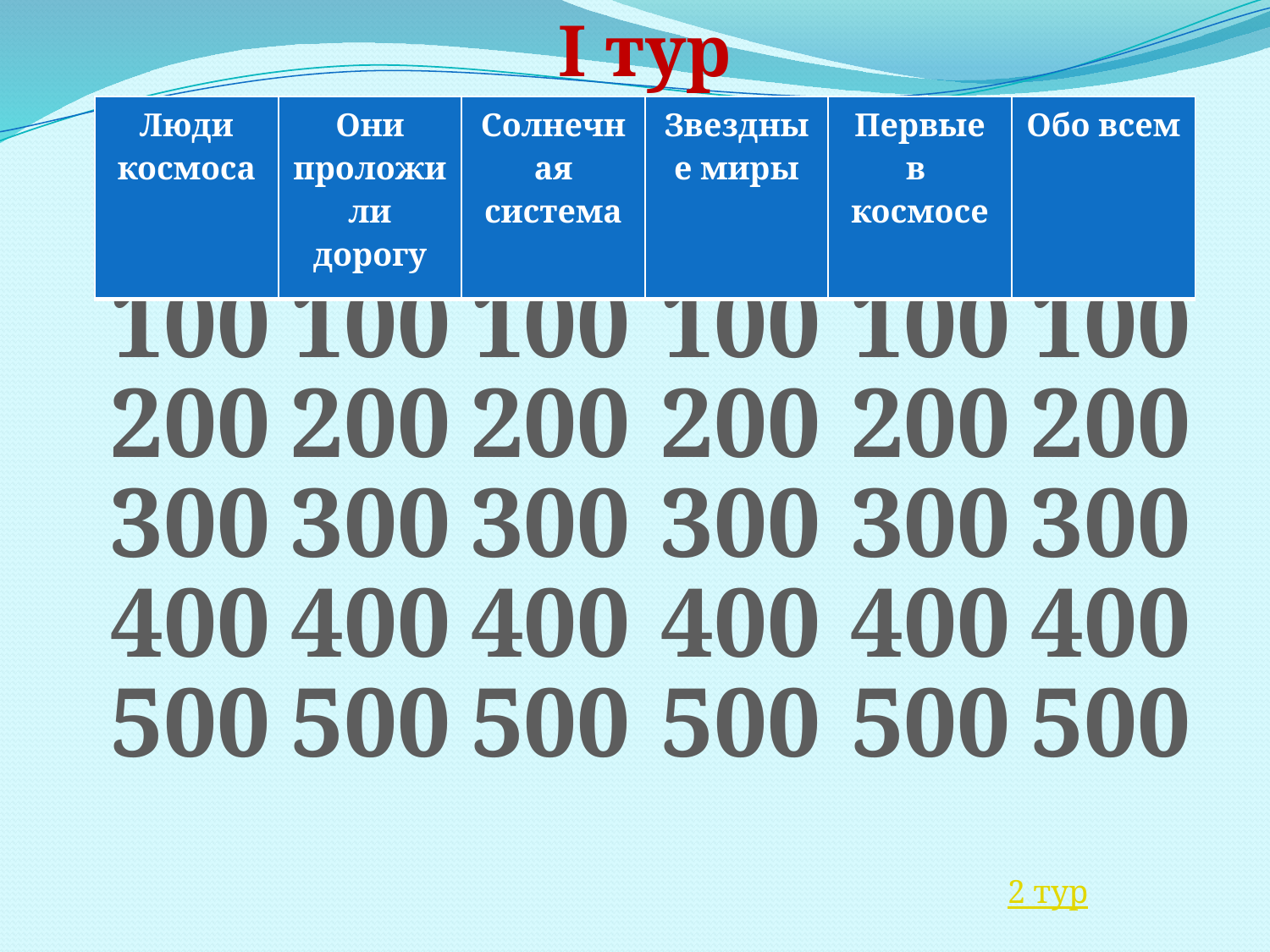

I тур
| Люди космоса | Они проложили дорогу | Солнечная система | Звездные миры | Первые в космосе | Обо всем |
| --- | --- | --- | --- | --- | --- |
100
100
100
100
100
100
200
200
200
200
200
200
300
300
300
300
300
300
400
400
400
400
400
400
500
500
500
500
500
500
2 тур